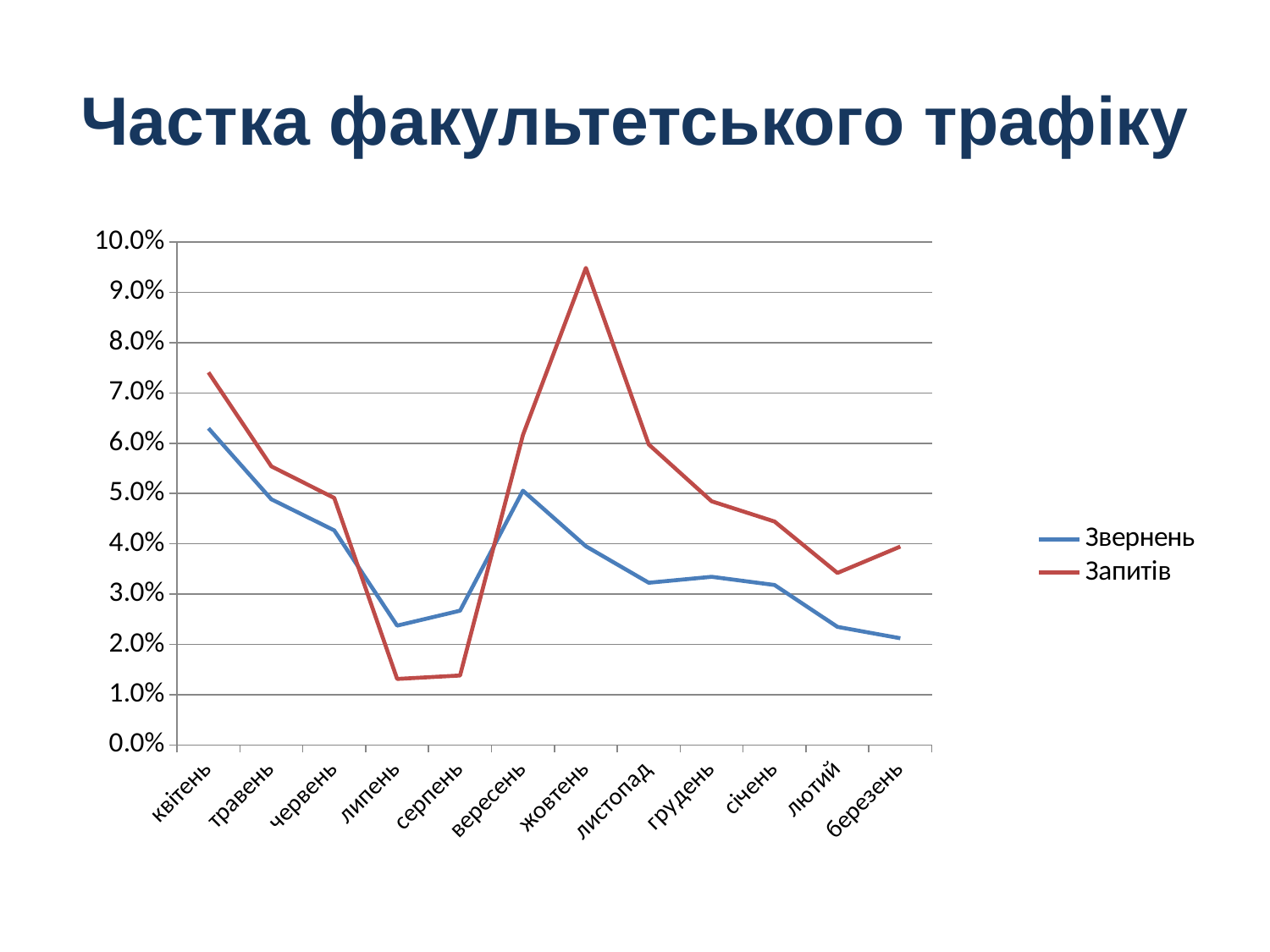

# Частка факультетського трафіку

### Chart

| Category | Звернень | Запитів |
|---|---|---|
| квітень | 0.06296457798825691 | 0.07407139802372431 |
| травень | 0.048856749781128125 | 0.05540181670740742 |
| червень | 0.042670482194606466 | 0.04911457119201308 |
| липень | 0.023723879687870698 | 0.013127514669156558 |
| серпень | 0.026702116081284897 | 0.013817984219837204 |
| вересень | 0.050558606324559725 | 0.06162620915233916 |
| жовтень | 0.039518174133558744 | 0.0948442436582886 |
| листопад | 0.03225366518922606 | 0.059749612142919184 |
| грудень | 0.033436135969125515 | 0.04845120226308346 |
| січень | 0.03180868532837881 | 0.044427521225451294 |
| лютий | 0.02347672682860633 | 0.03420359459019736 |
| березень | 0.021217411212546146 | 0.03945666555462509 |